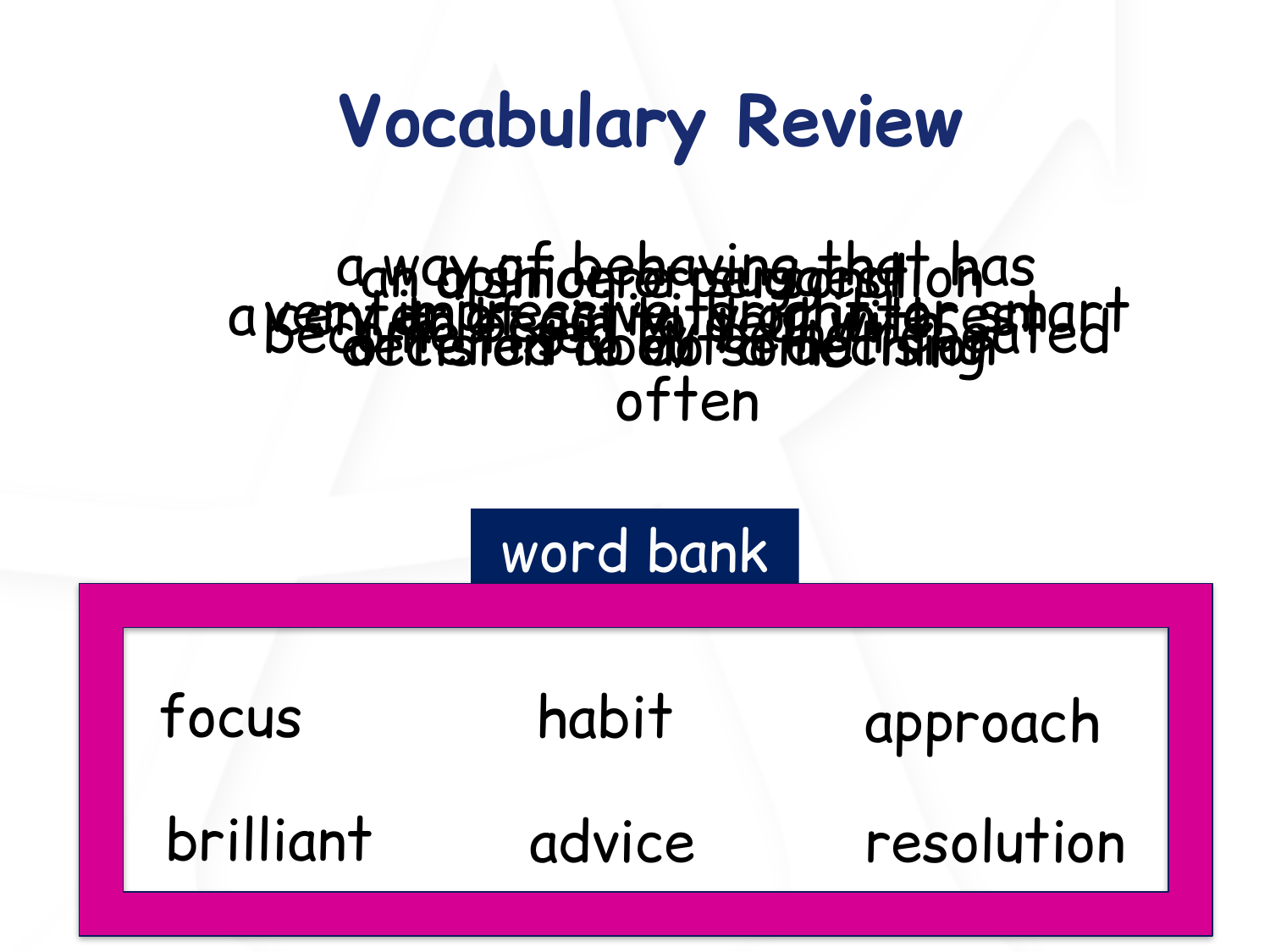

# Vocabulary Review
a way of behaving that has become fixed by being repeated often
an opinion or suggestion offered about a decision
a sincere personal decision to do something
very impressive, bright, or smart

a center of activity or interest
to begin to deal with
word bank

focus
habit
approach
brilliant
advice
resolution